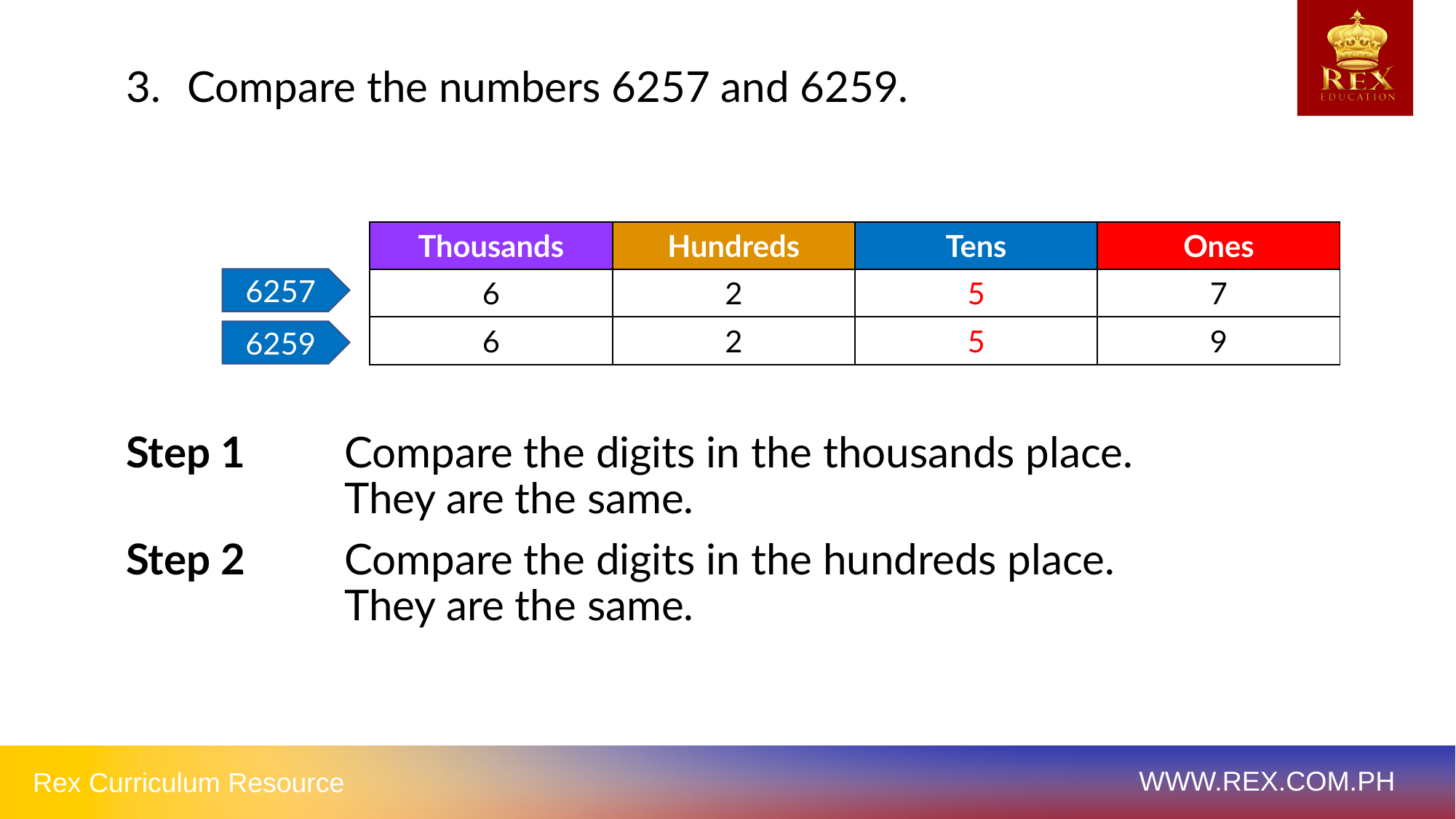

Compare the numbers 6257 and 6259.

Step 1 	Compare the digits in the thousands place.				They are the same.
Step 2 	Compare the digits in the hundreds place. 				They are the same.
| Thousands | Hundreds | Tens | Ones |
| --- | --- | --- | --- |
| 6 | 2 | 5 | 7 |
| 6 | 2 | 5 | 9 |
6257
6259